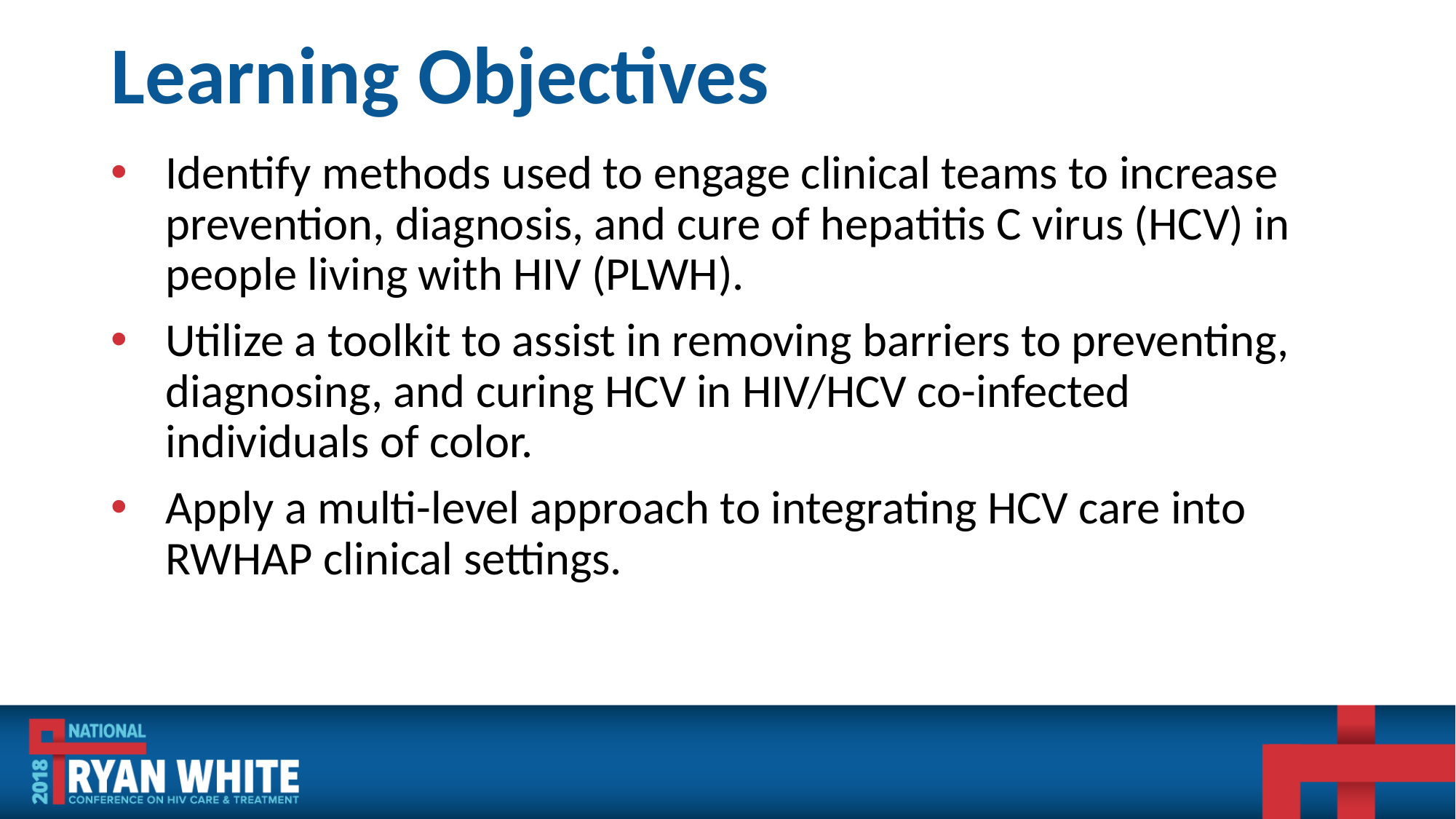

# Learning Objectives
Identify methods used to engage clinical teams to increase prevention, diagnosis, and cure of hepatitis C virus (HCV) in people living with HIV (PLWH).
Utilize a toolkit to assist in removing barriers to preventing, diagnosing, and curing HCV in HIV/HCV co-infected individuals of color.
Apply a multi-level approach to integrating HCV care into RWHAP clinical settings.